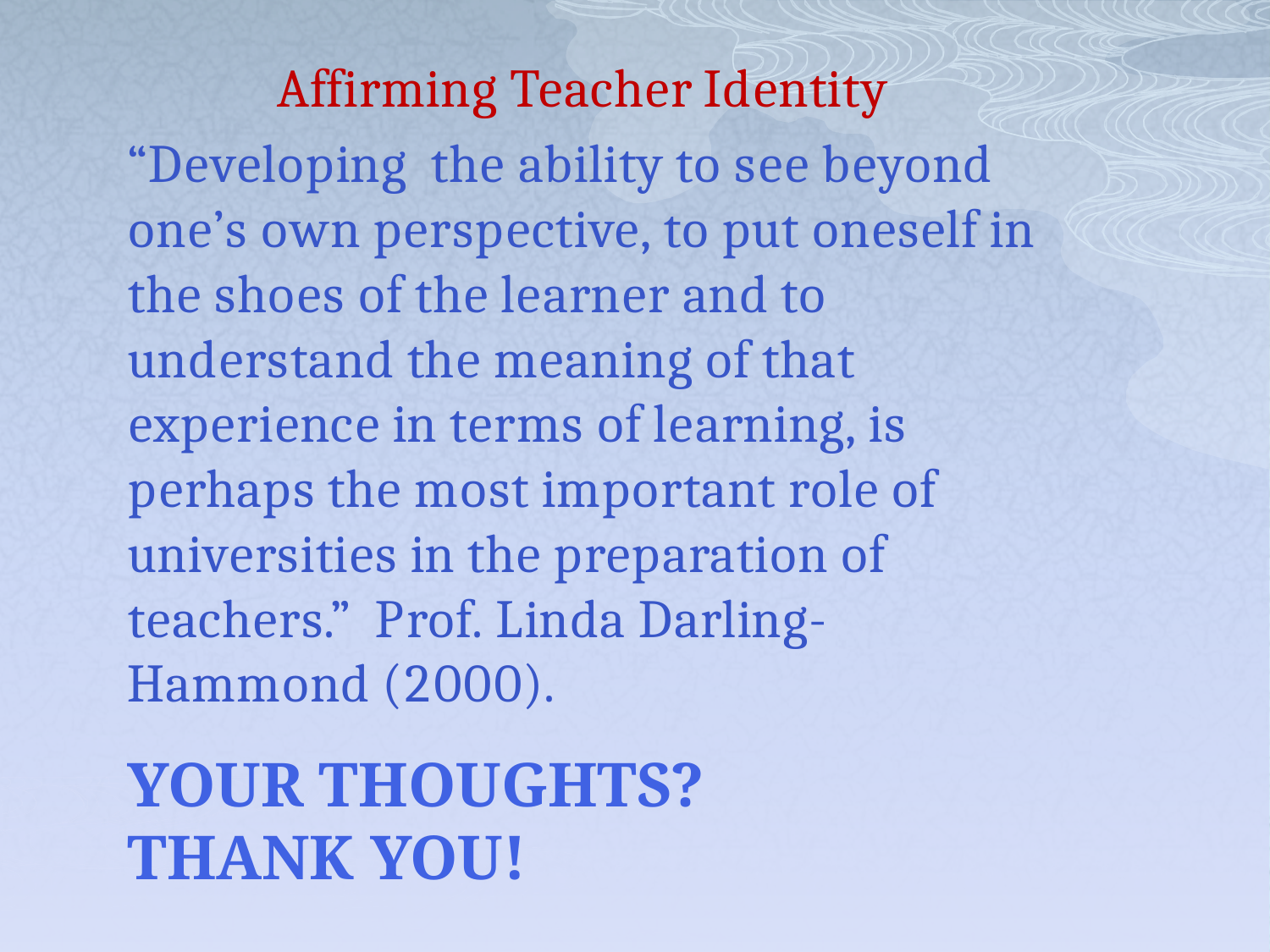

Affirming Teacher Identity
“Developing  the ability to see beyond one’s own perspective, to put oneself in the shoes of the learner and to understand the meaning of that experience in terms of learning, is perhaps the most important role of universities in the preparation of teachers.”  Prof. Linda Darling-Hammond (2000).
# Your thoughts? Thank You!